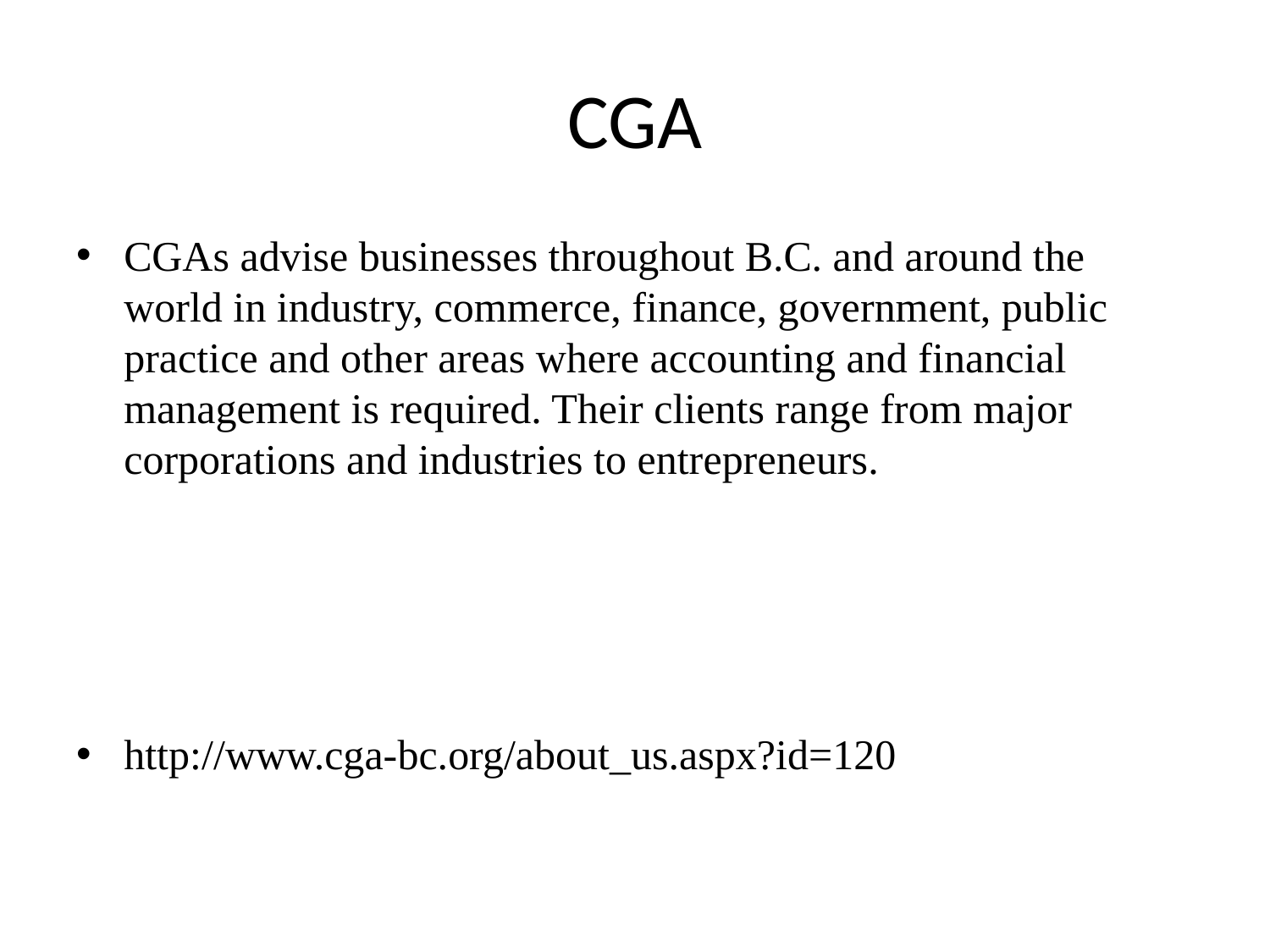

# CGA
CGAs advise businesses throughout B.C. and around the world in industry, commerce, finance, government, public practice and other areas where accounting and financial management is required. Their clients range from major corporations and industries to entrepreneurs.

http://www.cga-bc.org/about_us.aspx?id=120